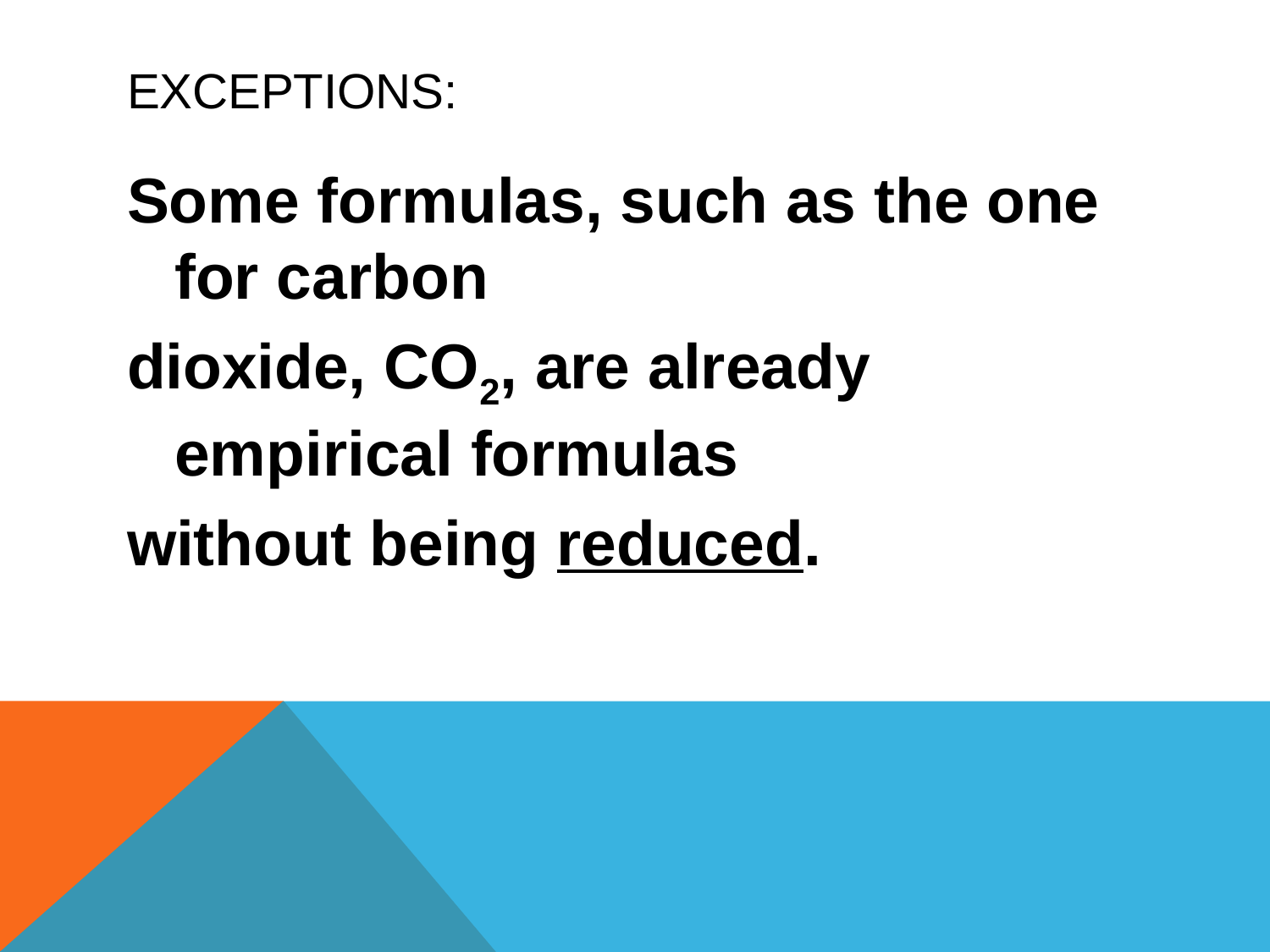

# Exceptions:
Some formulas, such as the one for carbon
dioxide, CO2, are already empirical formulas
without being reduced.